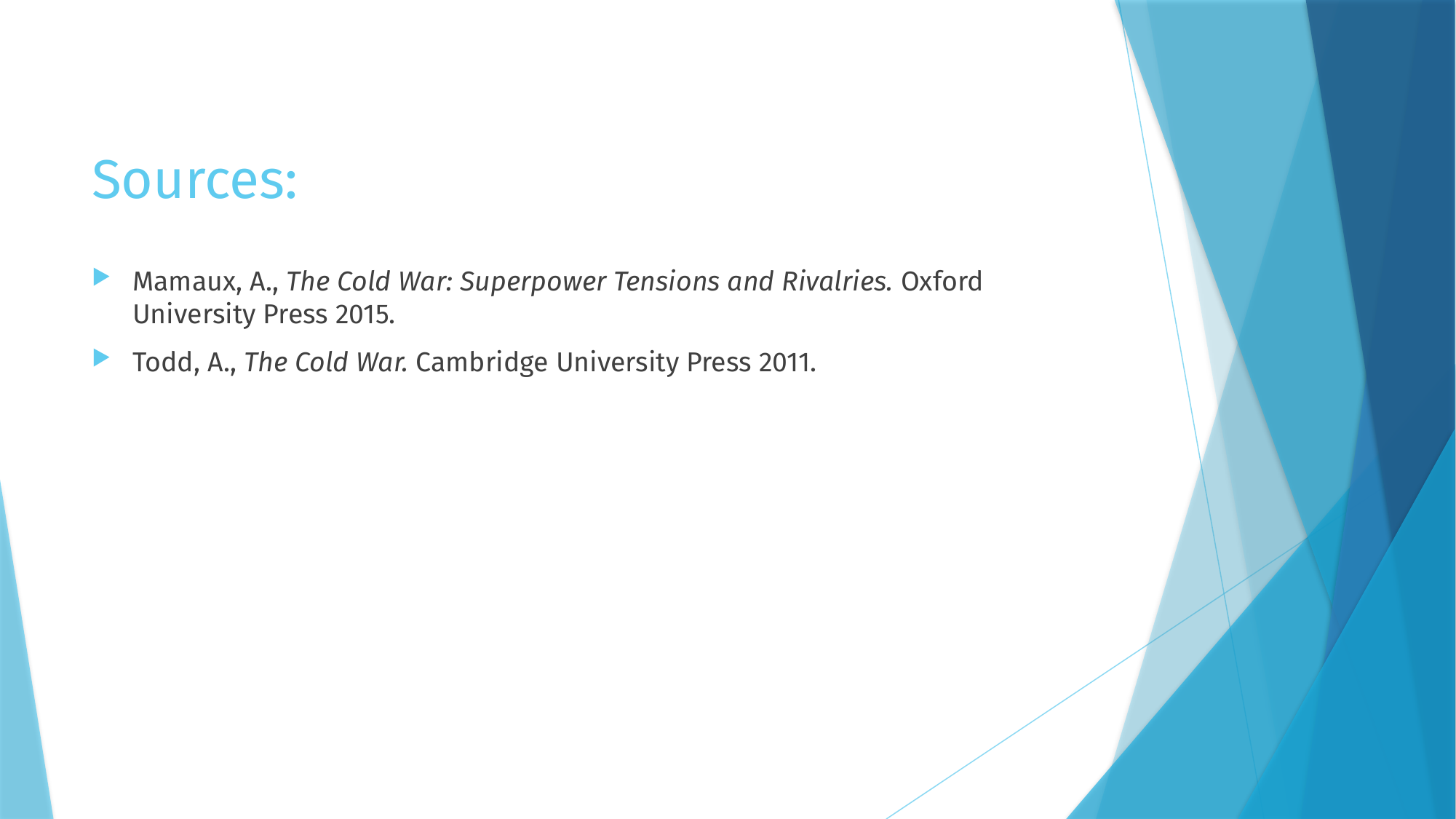

# Sources:
Mamaux, A., The Cold War: Superpower Tensions and Rivalries. Oxford University Press 2015.
Todd, A., The Cold War. Cambridge University Press 2011.